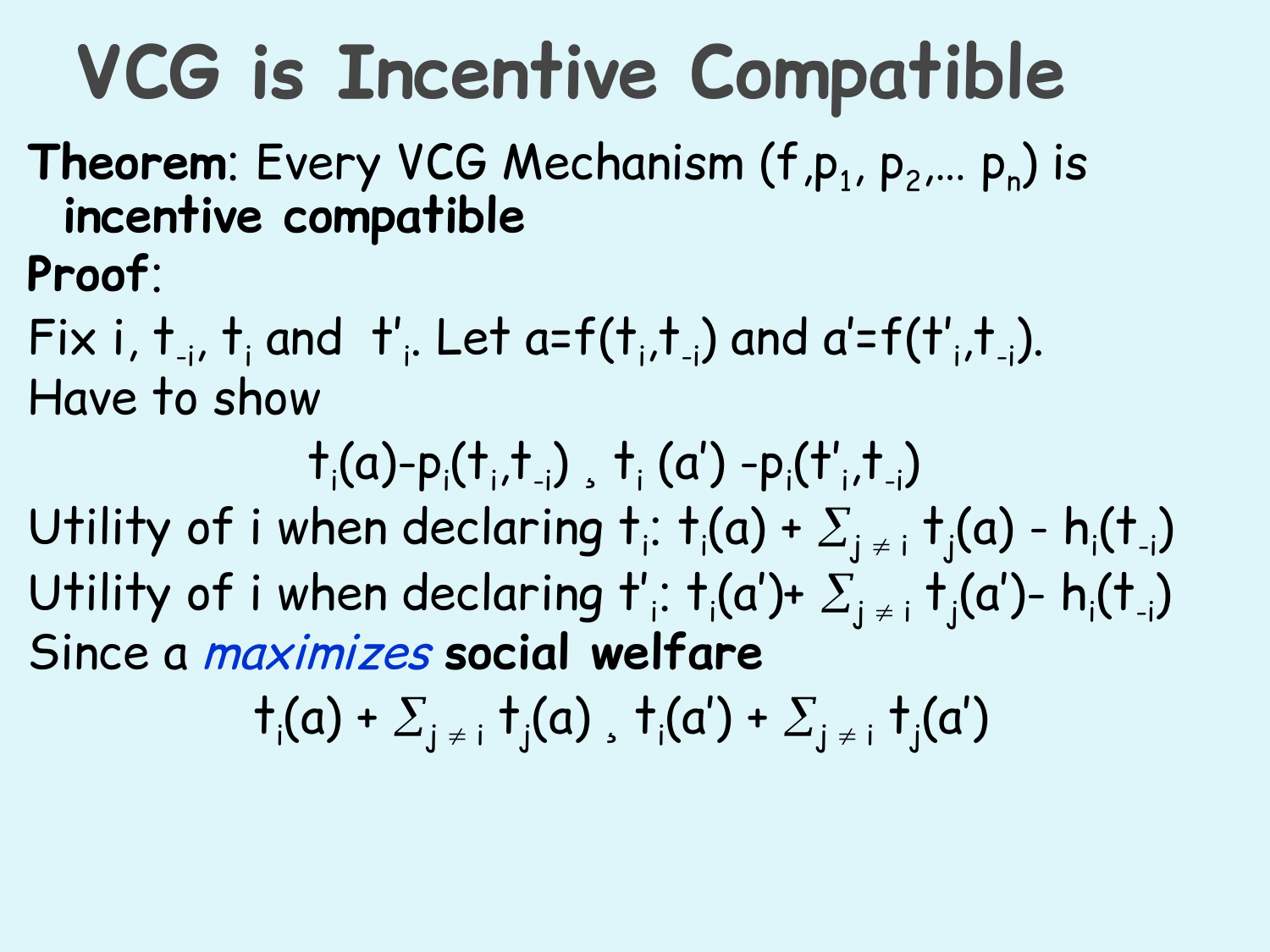

# VCG is Incentive Compatible
Theorem: Every VCG Mechanism (f,p1, p2,… pn) is incentive compatible
Proof:
Fix i, t-i, ti and  t’i. Let a=f(ti,t-i) and a’=f(t’i,t-i).
Have to show
ti(a)-pi(ti,t-i) ¸ ti (a’) -pi(t’i,t-i)
Utility of i when declaring ti: ti(a) + ∑j ≠ i tj(a) - hi(t-i)
Utility of i when declaring t’i: ti(a’)+ ∑j ≠ i tj(a’)- hi(t-i)
Since a maximizes social welfare
ti(a) + ∑j ≠ i tj(a) ¸ ti(a’) + ∑j ≠ i tj(a’)